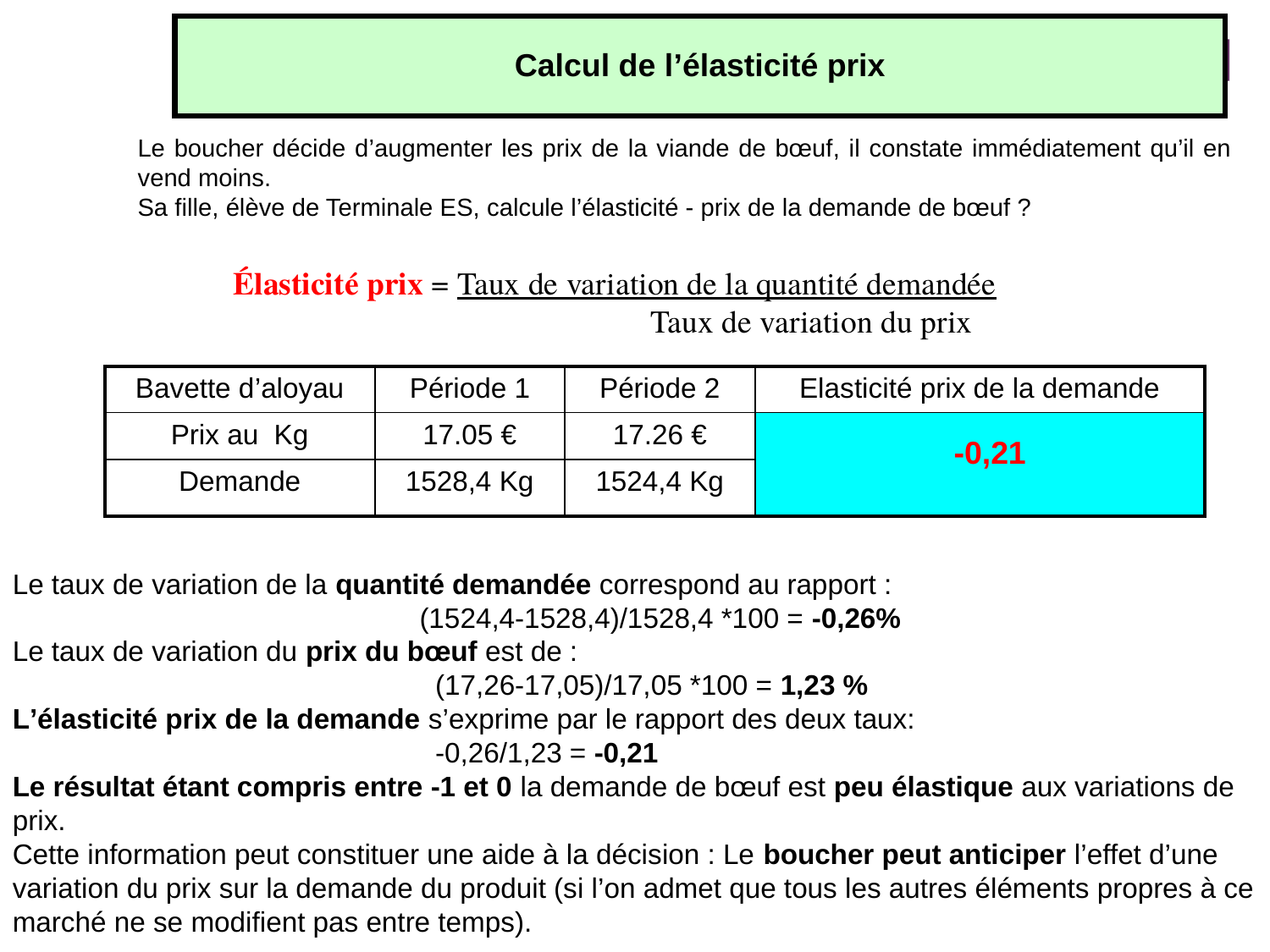

Calcul de l’élasticité prix
Le boucher décide d’augmenter les prix de la viande de bœuf, il constate immédiatement qu’il en vend moins.
Sa fille, élève de Terminale ES, calcule l’élasticité - prix de la demande de bœuf ?

Élasticité prix = Taux de variation de la quantité demandée
                                                  Taux de variation du prix
| Bavette d’aloyau | Période 1 | Période 2 | Elasticité prix de la demande |
| --- | --- | --- | --- |
| Prix au Kg | 17.05 € | 17.26 € |  |
| Demande | 1528,4 Kg | 1524,4 Kg |  |
-0,21
Le taux de variation de la quantité demandée correspond au rapport :
                                                    (1524,4-1528,4)/1528,4 *100 = -0,26%
Le taux de variation du prix du bœuf est de :
                                                      (17,26-17,05)/17,05 *100 = 1,23 %
L’élasticité prix de la demande s’exprime par le rapport des deux taux:
                                                      -0,26/1,23 = -0,21
Le résultat étant compris entre -1 et 0 la demande de bœuf est peu élastique aux variations de prix.
Cette information peut constituer une aide à la décision : Le boucher peut anticiper l’effet d’une variation du prix sur la demande du produit (si l’on admet que tous les autres éléments propres à ce marché ne se modifient pas entre temps).